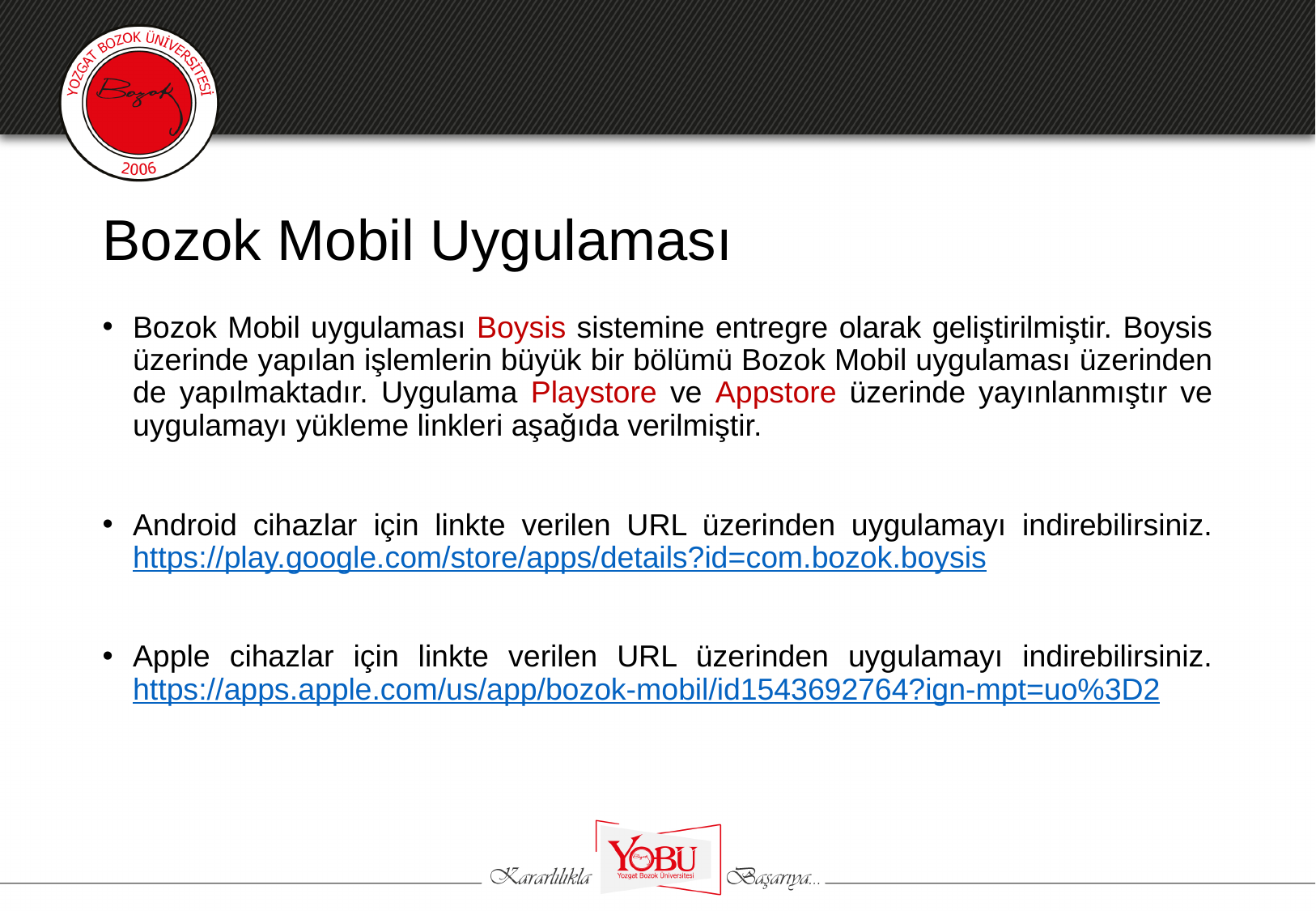

# Bozok Mobil Uygulaması
Bozok Mobil uygulaması Boysis sistemine entregre olarak geliştirilmiştir. Boysis üzerinde yapılan işlemlerin büyük bir bölümü Bozok Mobil uygulaması üzerinden de yapılmaktadır. Uygulama Playstore ve Appstore üzerinde yayınlanmıştır ve uygulamayı yükleme linkleri aşağıda verilmiştir.

Android cihazlar için linkte verilen URL üzerinden uygulamayı indirebilirsiniz. https://play.google.com/store/apps/details?id=com.bozok.boysis

Apple cihazlar için linkte verilen URL üzerinden uygulamayı indirebilirsiniz. https://apps.apple.com/us/app/bozok-mobil/id1543692764?ign-mpt=uo%3D2